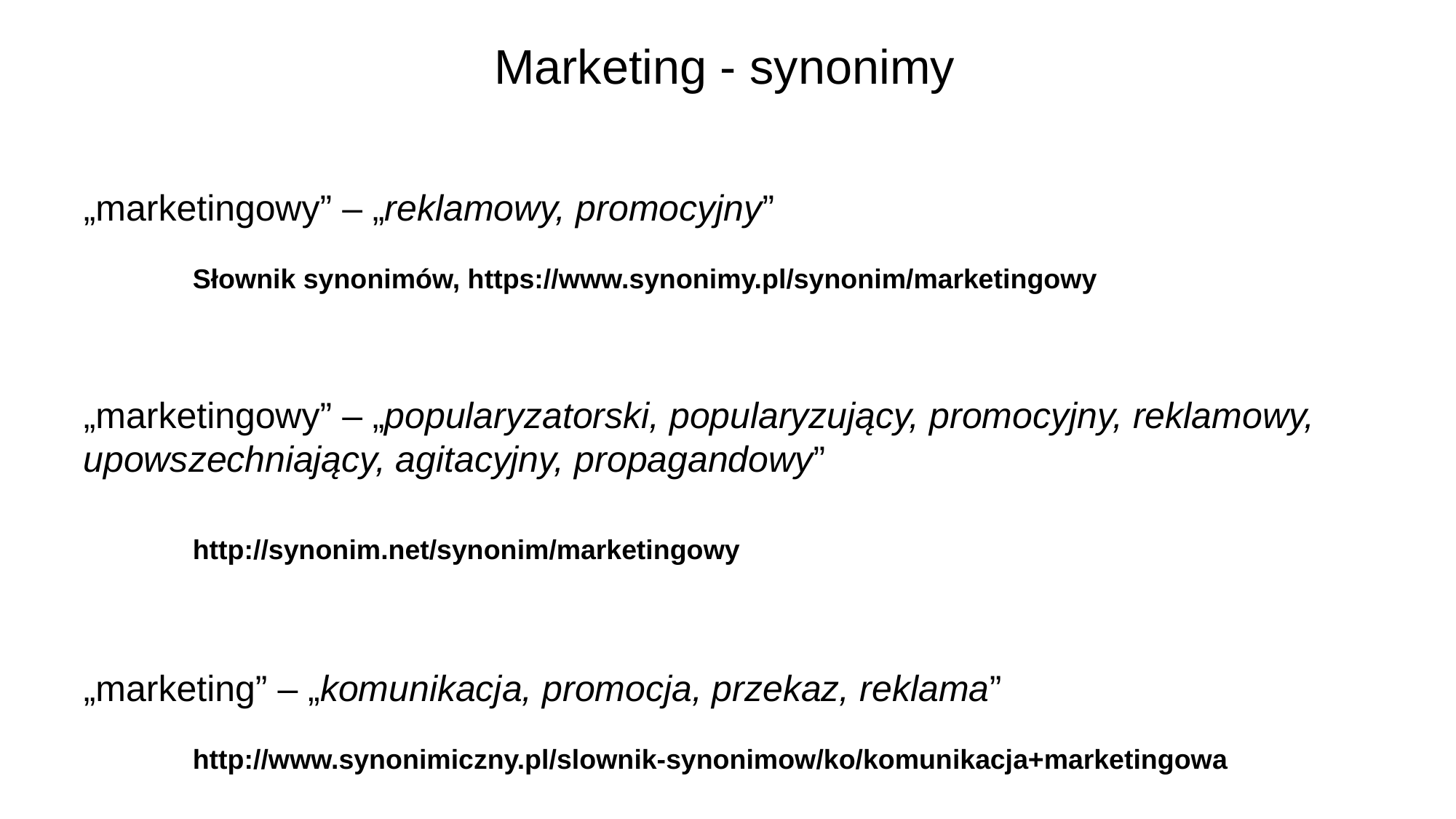

# Marketing - synonimy
„marketingowy” – „reklamowy, promocyjny”

	Słownik synonimów, https://www.synonimy.pl/synonim/marketingowy

„marketingowy” – „popularyzatorski, popularyzujący, promocyjny, reklamowy, upowszechniający, agitacyjny, propagandowy”

	http://synonim.net/synonim/marketingowy

„marketing” – „komunikacja, promocja, przekaz, reklama”

	http://www.synonimiczny.pl/slownik-synonimow/ko/komunikacja+marketingowa